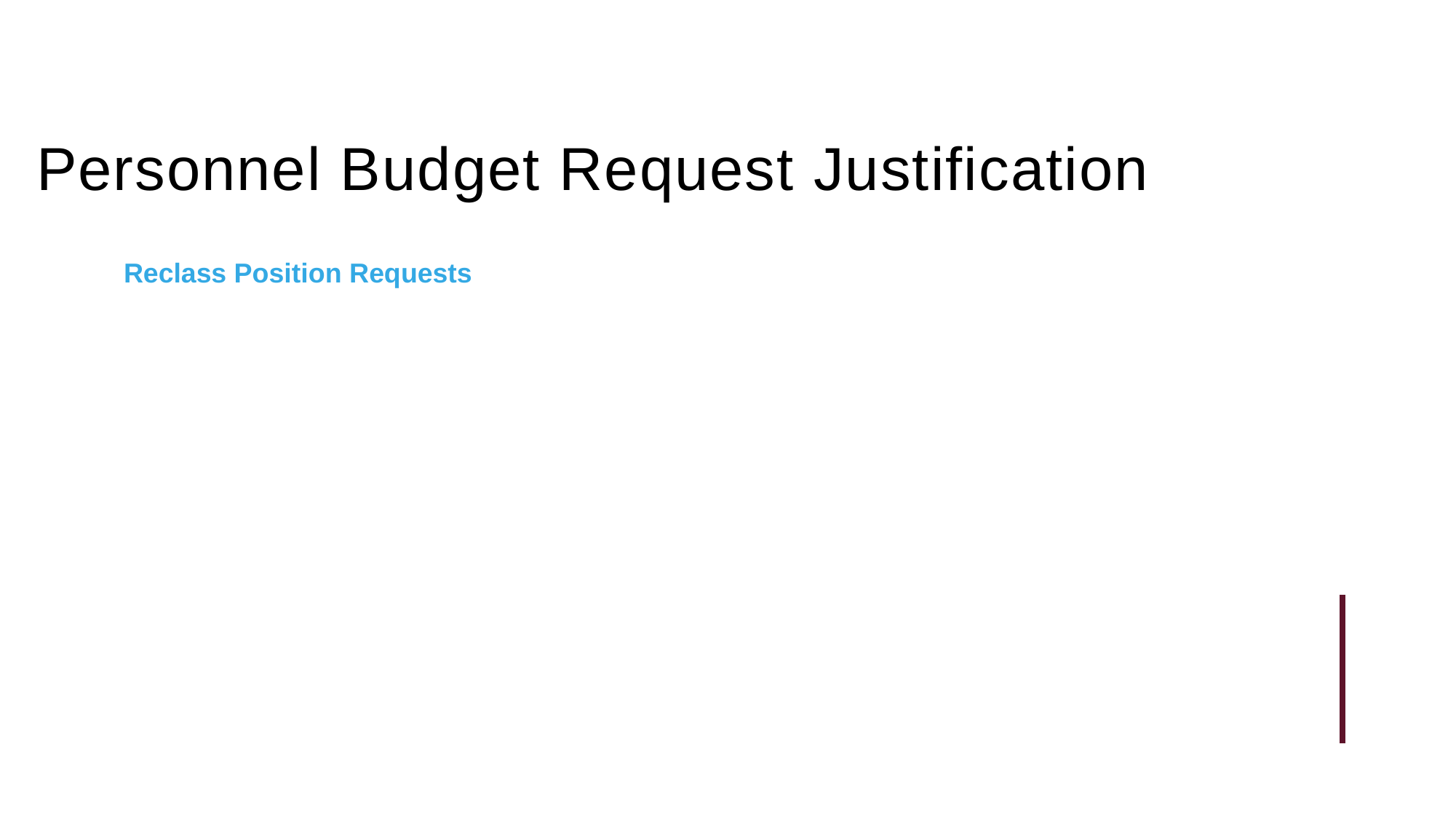

Personnel Budget Request Justification
Reclass Position Requests